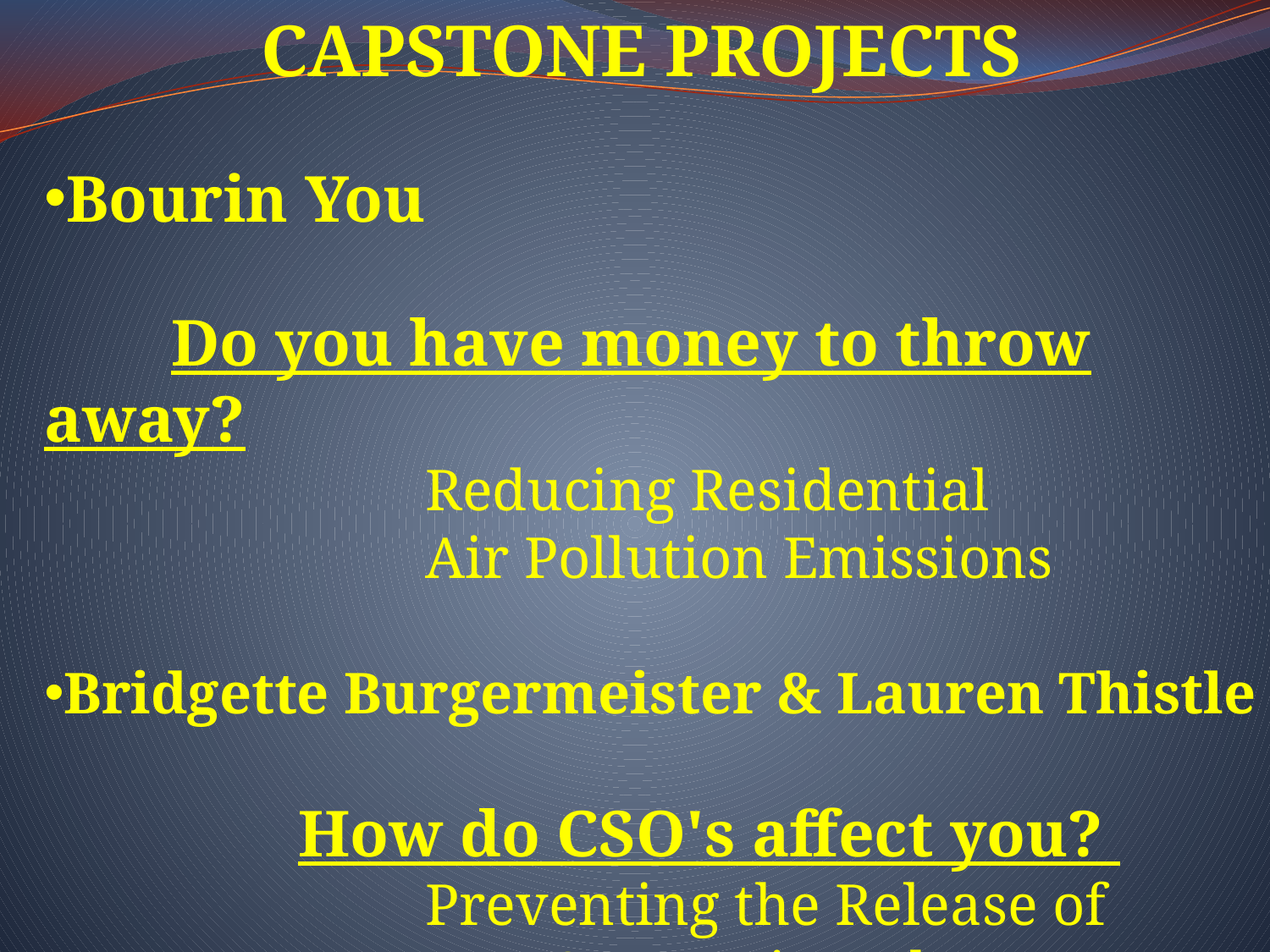

CAPSTONE PROJECTS

Bourin You

	Do you have money to throw away?
			Reducing Residential
			Air Pollution Emissions

Bridgette Burgermeister & Lauren Thistle

		How do CSO's affect you?
			Preventing the Release of 					Sewage into the Merrimack River